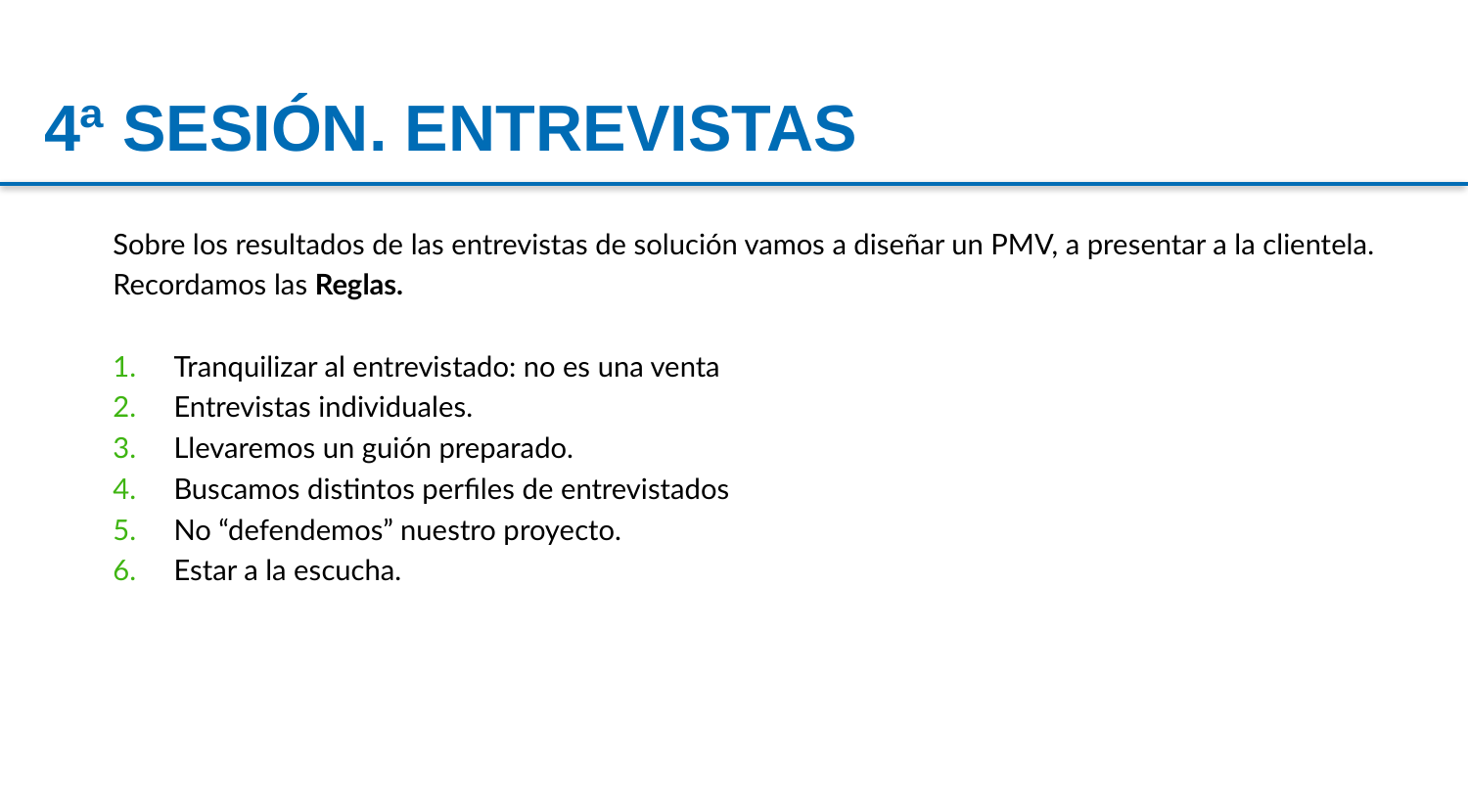

4ª SESIÓN. ENTREVISTAS
Sobre los resultados de las entrevistas de solución vamos a diseñar un PMV, a presentar a la clientela.
Recordamos las Reglas.

Tranquilizar al entrevistado: no es una venta
Entrevistas individuales.
Llevaremos un guión preparado.
Buscamos distintos perfiles de entrevistados
No “defendemos” nuestro proyecto.
Estar a la escucha.